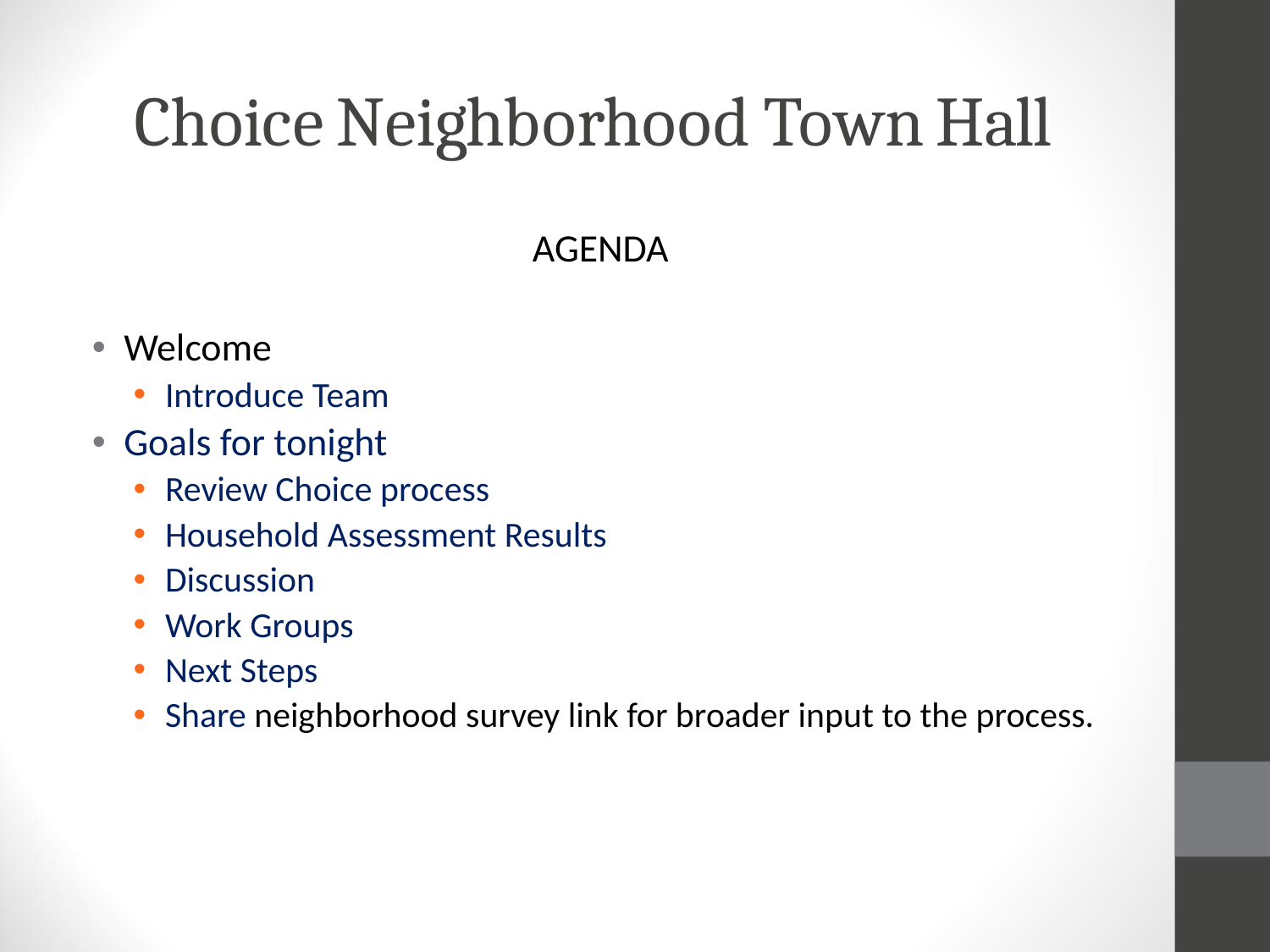

# Choice Neighborhood Town Hall
AGENDA

Welcome
Introduce Team
Goals for tonight
Review Choice process
Household Assessment Results
Discussion
Work Groups
Next Steps
Share neighborhood survey link for broader input to the process.